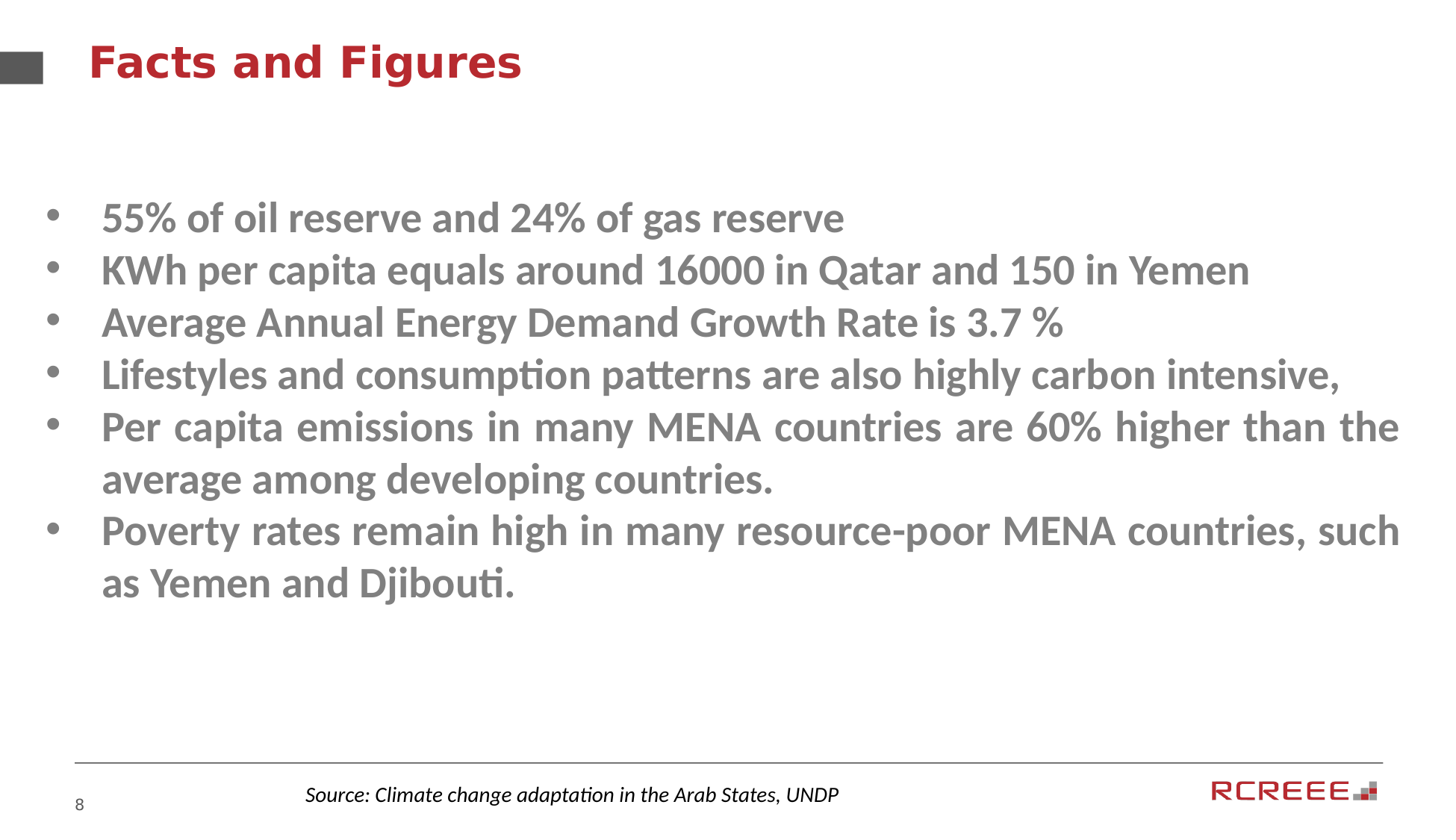

Facts and Figures

55% of oil reserve and 24% of gas reserve
KWh per capita equals around 16000 in Qatar and 150 in Yemen
Average Annual Energy Demand Growth Rate is 3.7 %
Lifestyles and consumption patterns are also highly carbon intensive,
Per capita emissions in many MENA countries are 60% higher than the average among developing countries.
Poverty rates remain high in many resource-poor MENA countries, such as Yemen and Djibouti.
Source: Climate change adaptation in the Arab States, UNDP